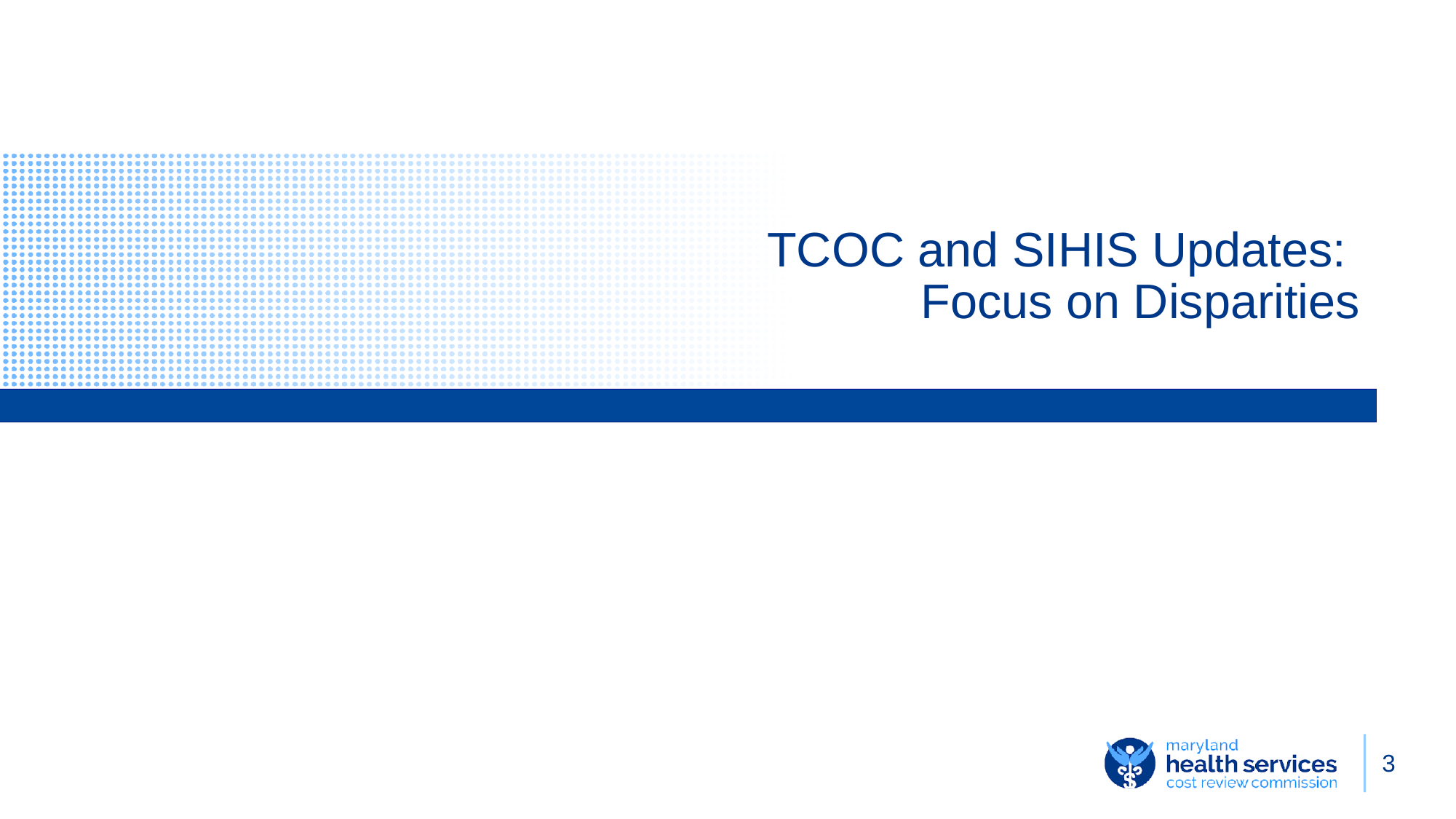

# TCOC and SIHIS Updates:
Focus on Disparities
3